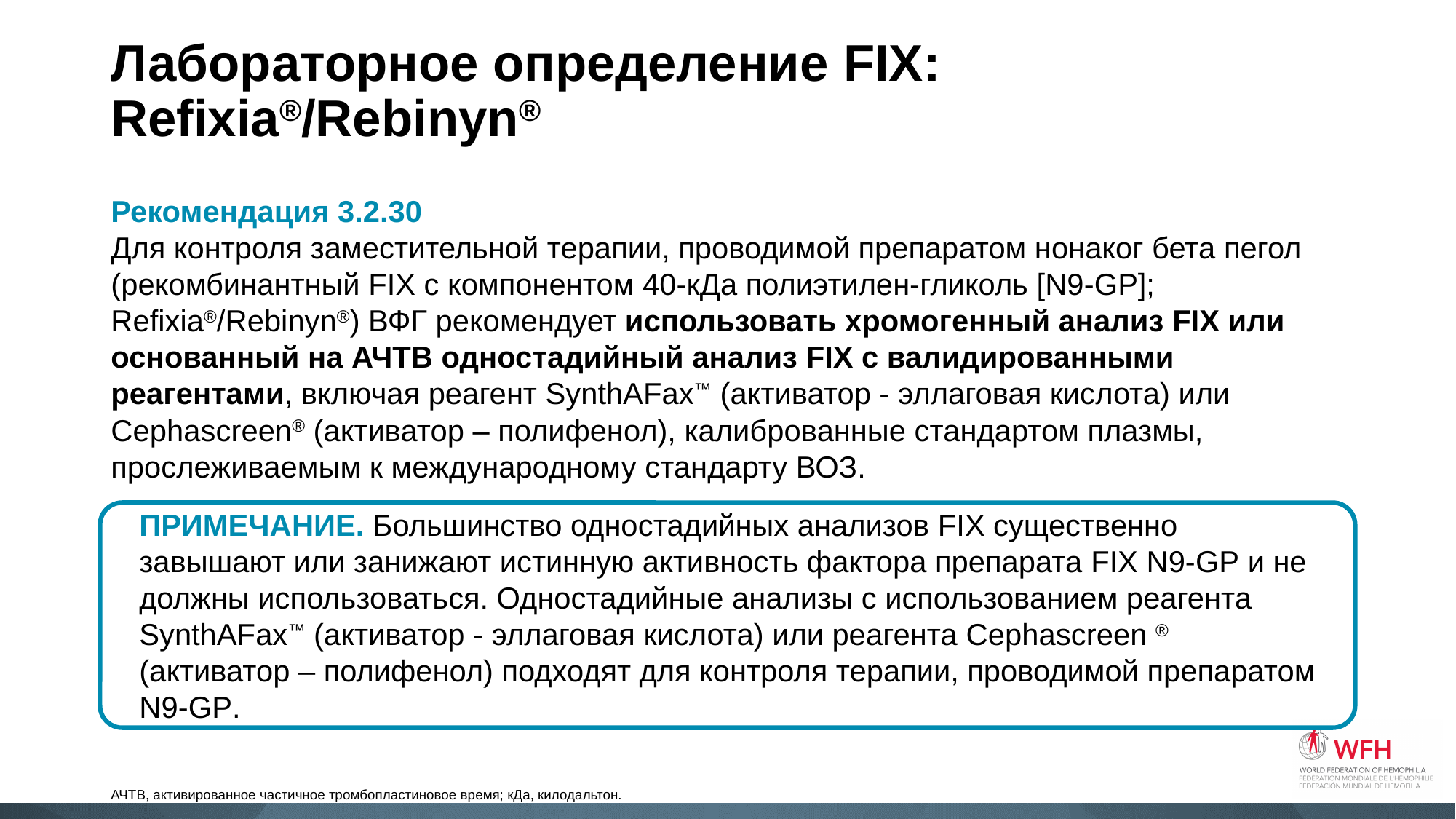

# Лабораторное определение FIX: Refixia®/Rebinyn®
Рекомендация 3.2.30
Для контроля заместительной терапии, проводимой препаратом нонаког бета пегол (рекомбинантный FIX с компонентом 40-кДа полиэтилен-гликоль [N9-GP]; Refixia®/Rebinyn®) ВФГ рекомендует использовать хромогенный анализ FIX или основанный на АЧТВ одностадийный анализ FIX с валидированными реагентами, включая реагент SynthAFax™ (активатор - эллаговая кислота) или Cephascreen® (активатор – полифенол), калиброванные стандартом плазмы, прослеживаемым к международному стандарту ВОЗ.
ПРИМЕЧАНИЕ. Большинство одностадийных анализов FIX существенно завышают или занижают истинную активность фактора препарата FIX N9-GP и не должны использоваться. Одностадийные анализы с использованием реагента SynthAFax™ (активатор - эллаговая кислота) или реагента Cephascreen ® (активатор – полифенол) подходят для контроля терапии, проводимой препаратом N9-GP.
АЧТВ, активированное частичное тромбопластиновое время; кДа, килодальтон.